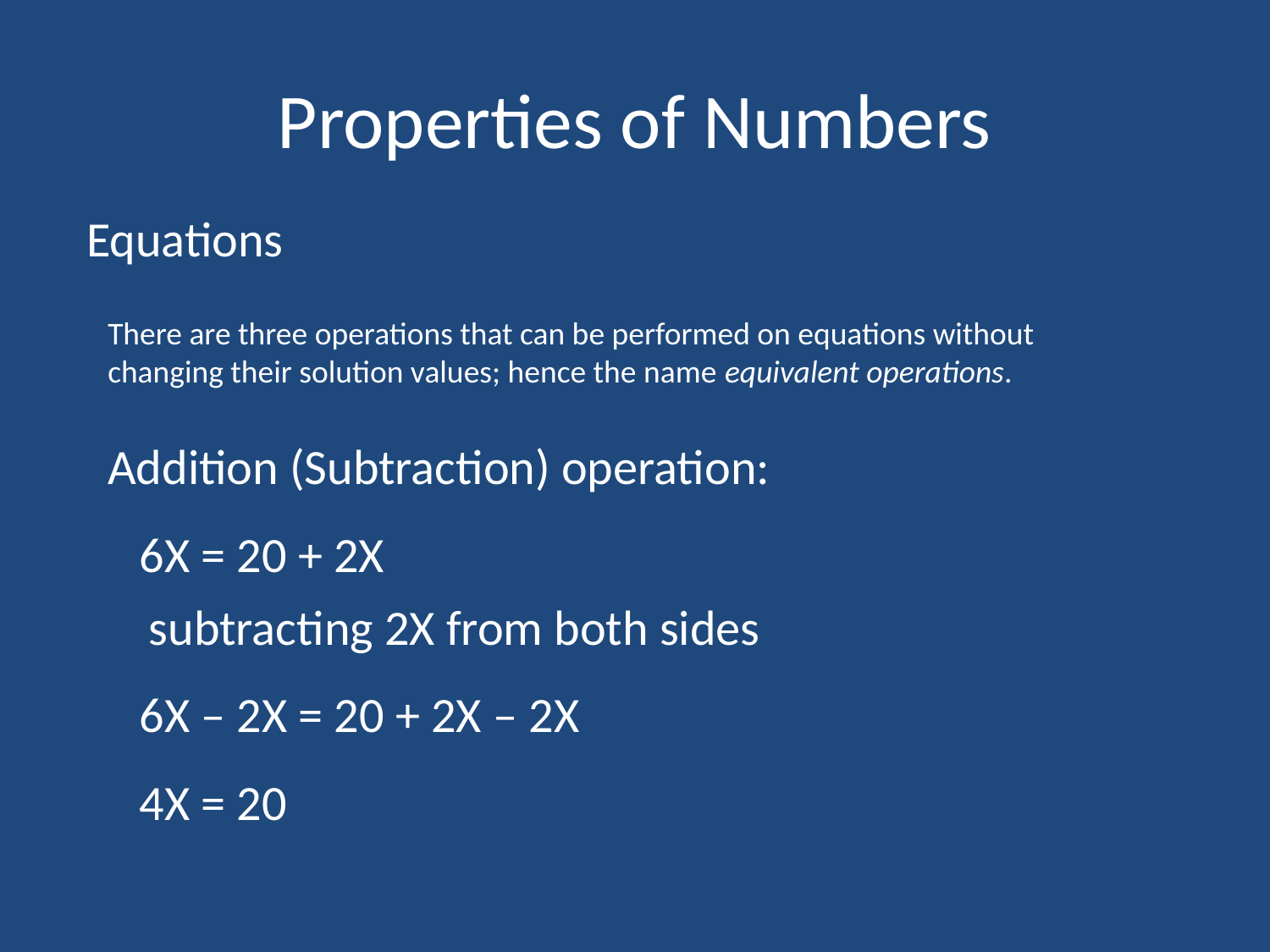

# Properties of Numbers
Equations
There are three operations that can be performed on equations without changing their solution values; hence the name equivalent operations.
Addition (Subtraction) operation:
6X = 20 + 2X
subtracting 2X from both sides
6X – 2X = 20 + 2X – 2X
4X = 20